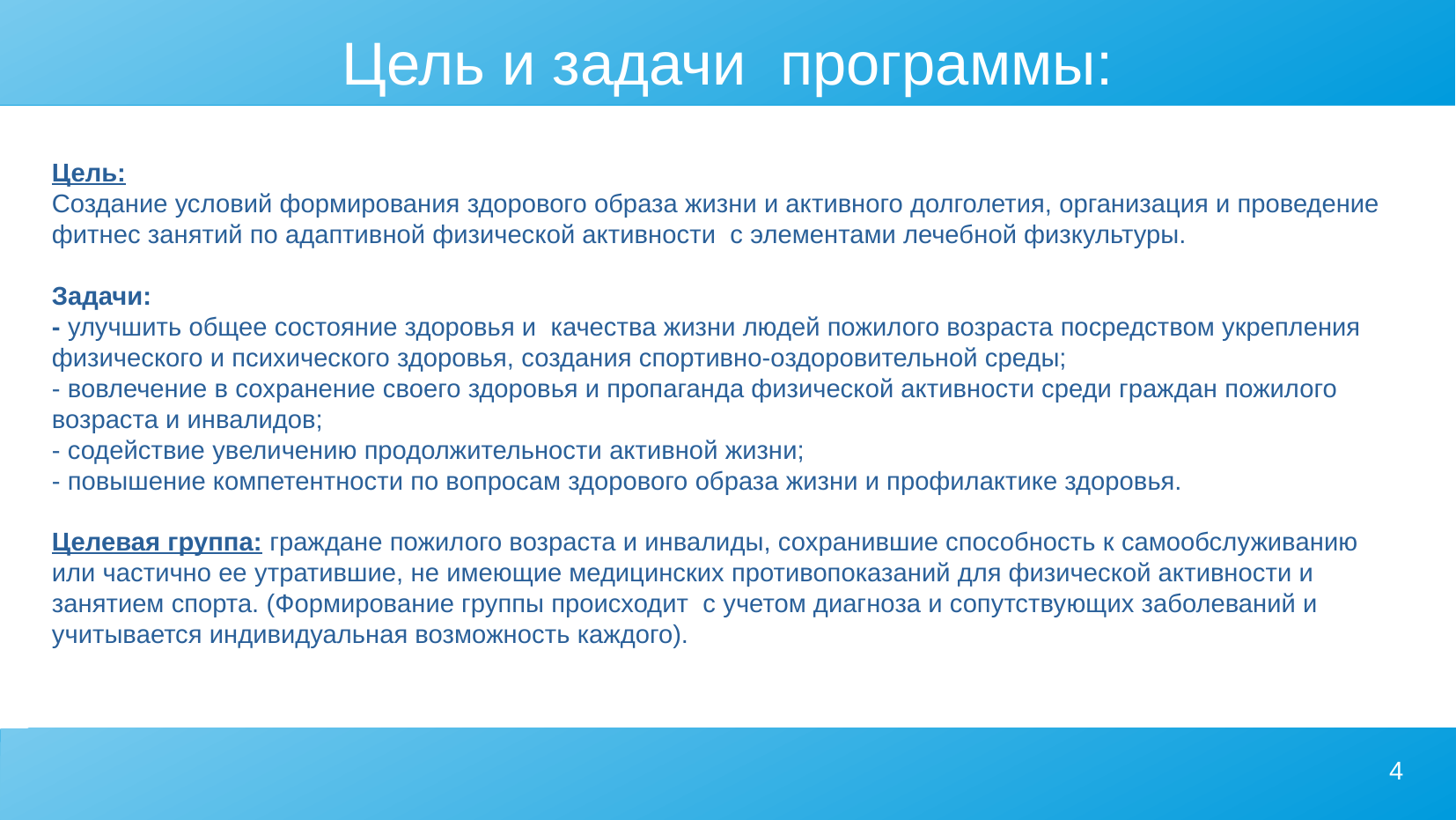

# Цель и задачи  программы:
Цель:
Создание условий формирования здорового образа жизни и активного долголетия, организация и проведение фитнес занятий по адаптивной физической активности  с элементами лечебной физкультуры.

Задачи:
- улучшить общее состояние здоровья и  качества жизни людей пожилого возраста посредством укрепления физического и психического здоровья, создания спортивно-оздоровительной среды;
- вовлечение в сохранение своего здоровья и пропаганда физической активности среди граждан пожилого возраста и инвалидов;
- содействие увеличению продолжительности активной жизни;
- повышение компетентности по вопросам здорового образа жизни и профилактике здоровья.

Целевая группа: граждане пожилого возраста и инвалиды, сохранившие способность к самообслуживанию или частично ее утратившие, не имеющие медицинских противопоказаний для физической активности и занятием спорта. (Формирование группы происходит  с учетом диагноза и сопутствующих заболеваний и учитывается индивидуальная возможность каждого).

4